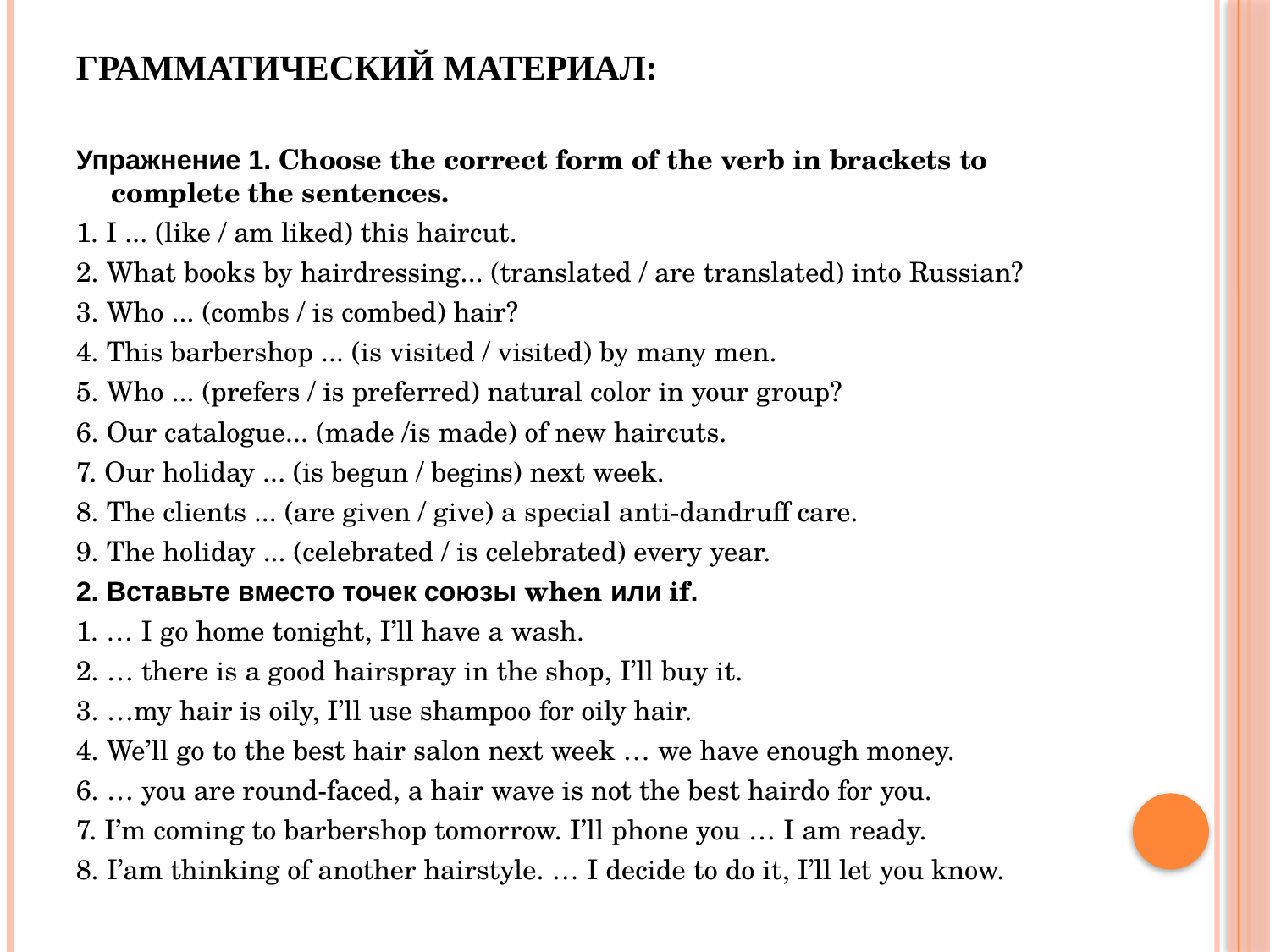

# Грамматический материал:
Упражнение 1. Choose the correct form of the verb in brackets to complete the sentences.
1. I ... (like / am liked) this haircut.
2. What books by hairdressing... (translated / are translated) into Russian?
3. Who ... (combs / is combed) hair?
4. This barbershop ... (is visited / visited) by many men.
5. Who ... (prefers / is preferred) natural color in your group?
6. Our catalogue... (made /is made) of new haircuts.
7. Our holiday ... (is begun / begins) next week.
8. The clients ... (are given / give) a special anti-dandruff care.
9. The holiday ... (celebrated / is celebrated) every year.
2. Вставьте вместо точек союзы when или if.
1. … I go home tonight, I’ll have a wash.
2. … there is a good hairspray in the shop, I’ll buy it.
3. …my hair is oily, I’ll use shampoo for oily hair.
4. We’ll go to the best hair salon next week … we have enough money.
6. … you are round-faced, a hair wave is not the best hairdo for you.
7. I’m coming to barbershop tomorrow. I’ll phone you … I am ready.
8. I’am thinking of another hairstyle. … I decide to do it, I’ll let you know.